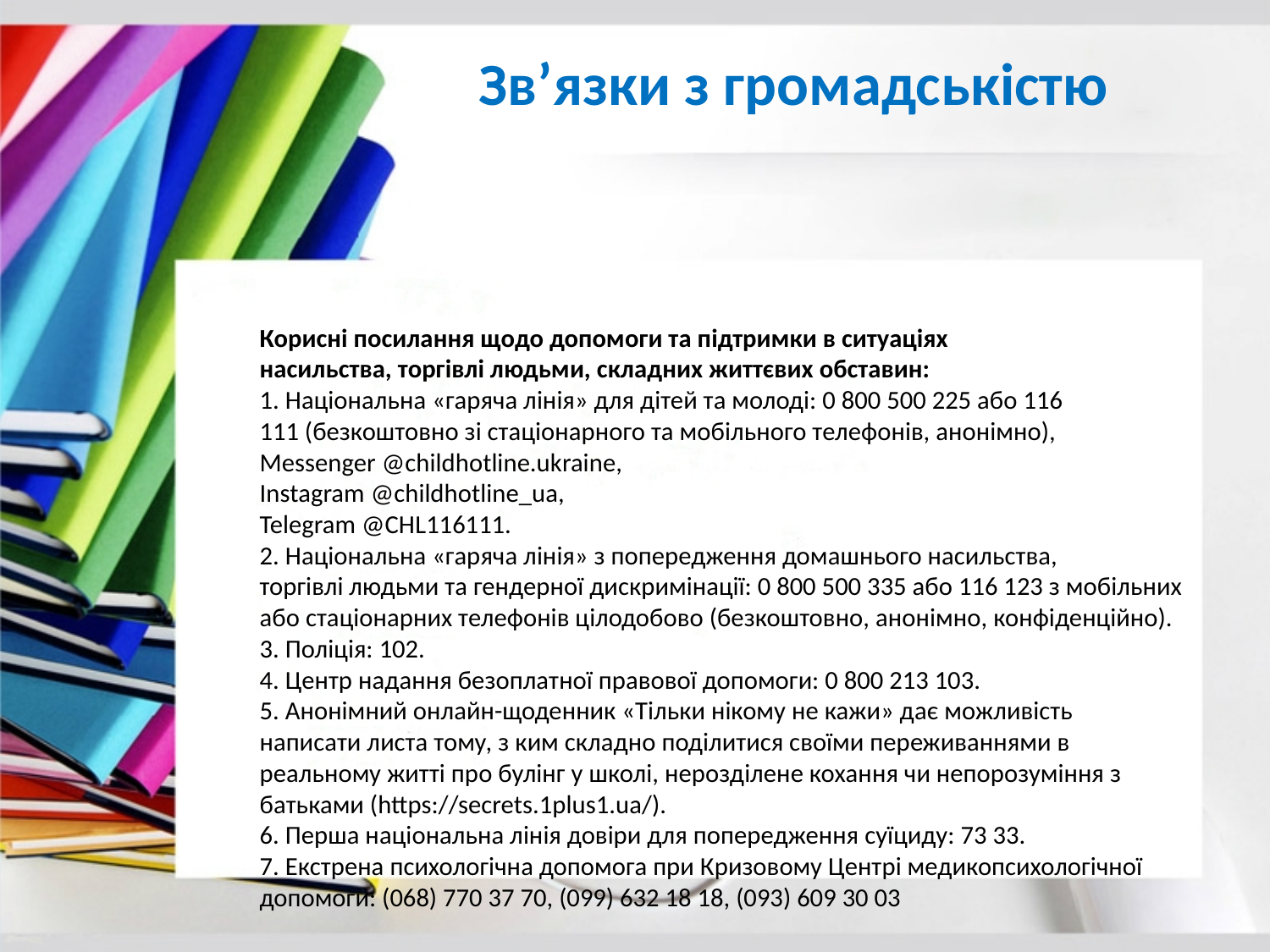

# Зв’язки з громадськістю

Корисні посилання щодо допомоги та підтримки в ситуаціях
насильства, торгівлі людьми, складних життєвих обставин:
1. Національна «гаряча лінія» для дітей та молоді: 0 800 500 225 або 116
111 (безкоштовно зі стаціонарного та мобільного телефонів, анонімно),
Messenger @childhotline.ukraine,
Instagram @childhotline_ua,
Telegram @CHL116111.
2. Національна «гаряча лінія» з попередження домашнього насильства,
торгівлі людьми та гендерної дискримінації: 0 800 500 335 або 116 123 з мобільних
або стаціонарних телефонів цілодобово (безкоштовно, анонімно, конфіденційно).
3. Поліція: 102.
4. Центр надання безоплатної правової допомоги: 0 800 213 103.
5. Анонімний онлайн-щоденник «Тільки нікому не кажи» дає можливість
написати листа тому, з ким складно поділитися своїми переживаннями в
реальному житті про булінг у школі, нерозділене кохання чи непорозуміння з
батьками (https://secrets.1plus1.ua/).
6. Перша національна лінія довіри для попередження суїциду: 73 33.
7. Екстрена психологічна допомога при Кризовому Центрі медикопсихологічної допомоги: (068) 770 37 70, (099) 632 18 18, (093) 609 30 03